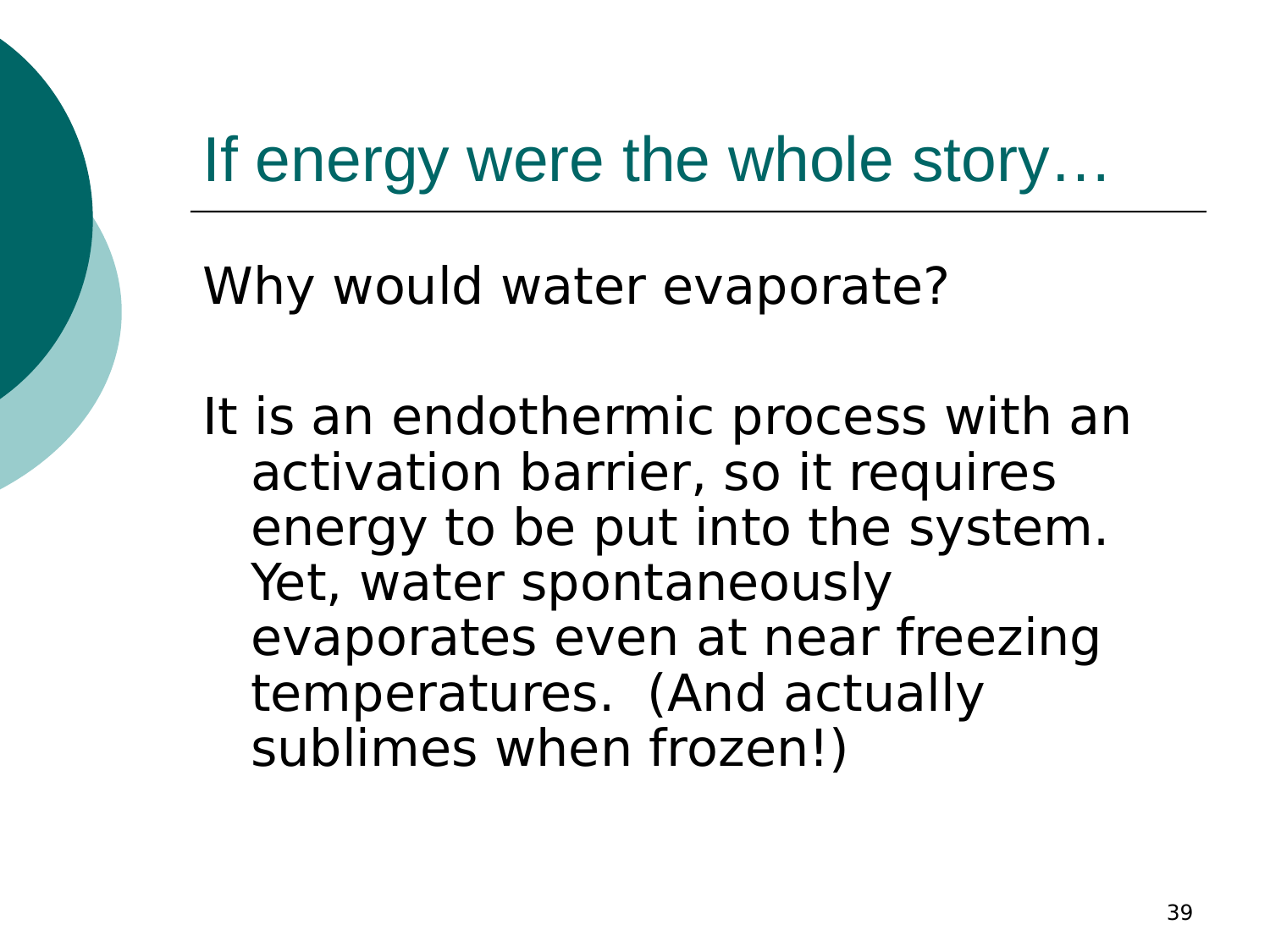

# If energy were the whole story…
Why would water evaporate?

It is an endothermic process with an activation barrier, so it requires energy to be put into the system.  Yet, water spontaneously evaporates even at near freezing temperatures.  (And actually sublimes when frozen!)
39